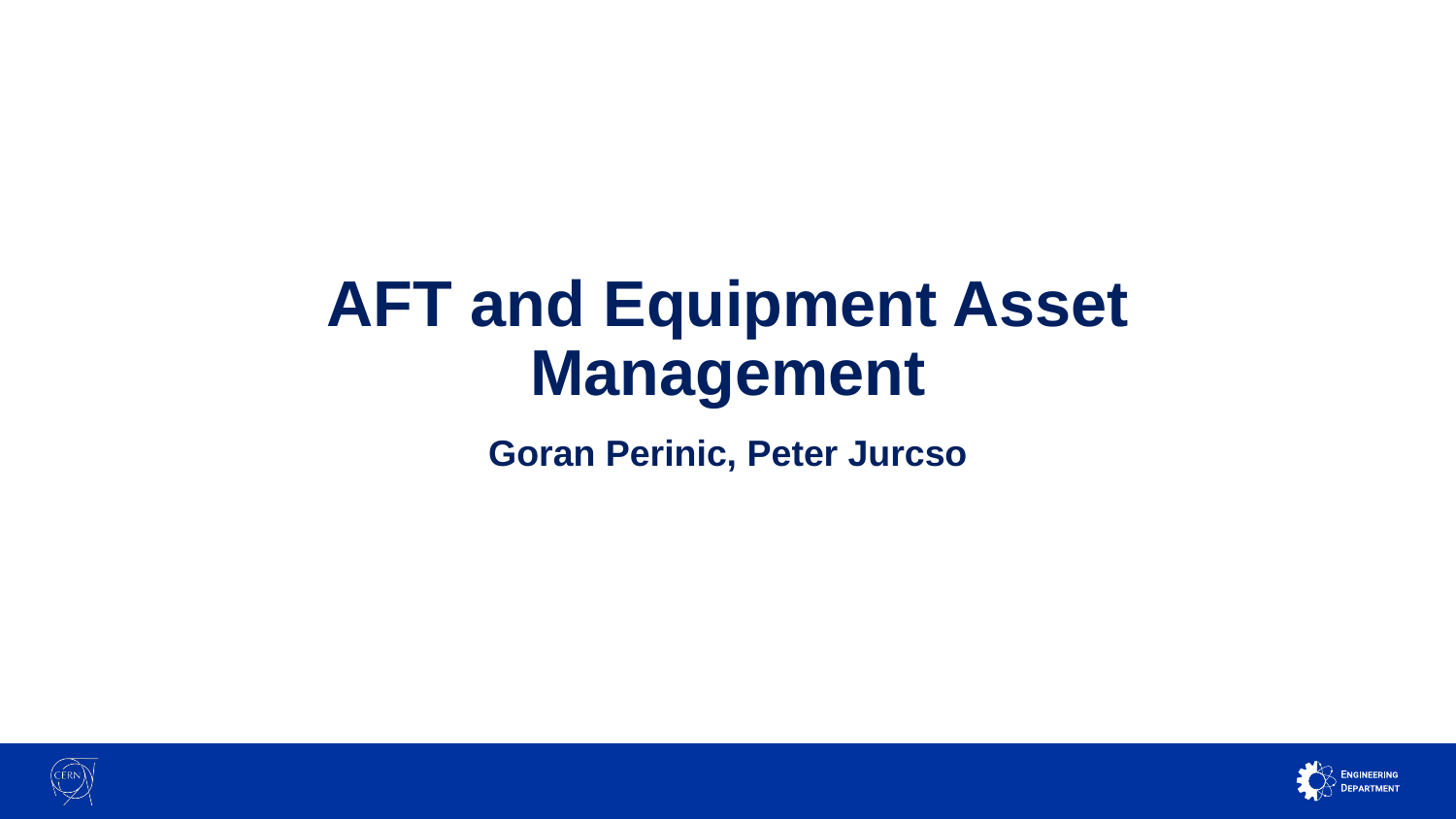

# AFT and Equipment Asset Management
Goran Perinic, Peter Jurcso